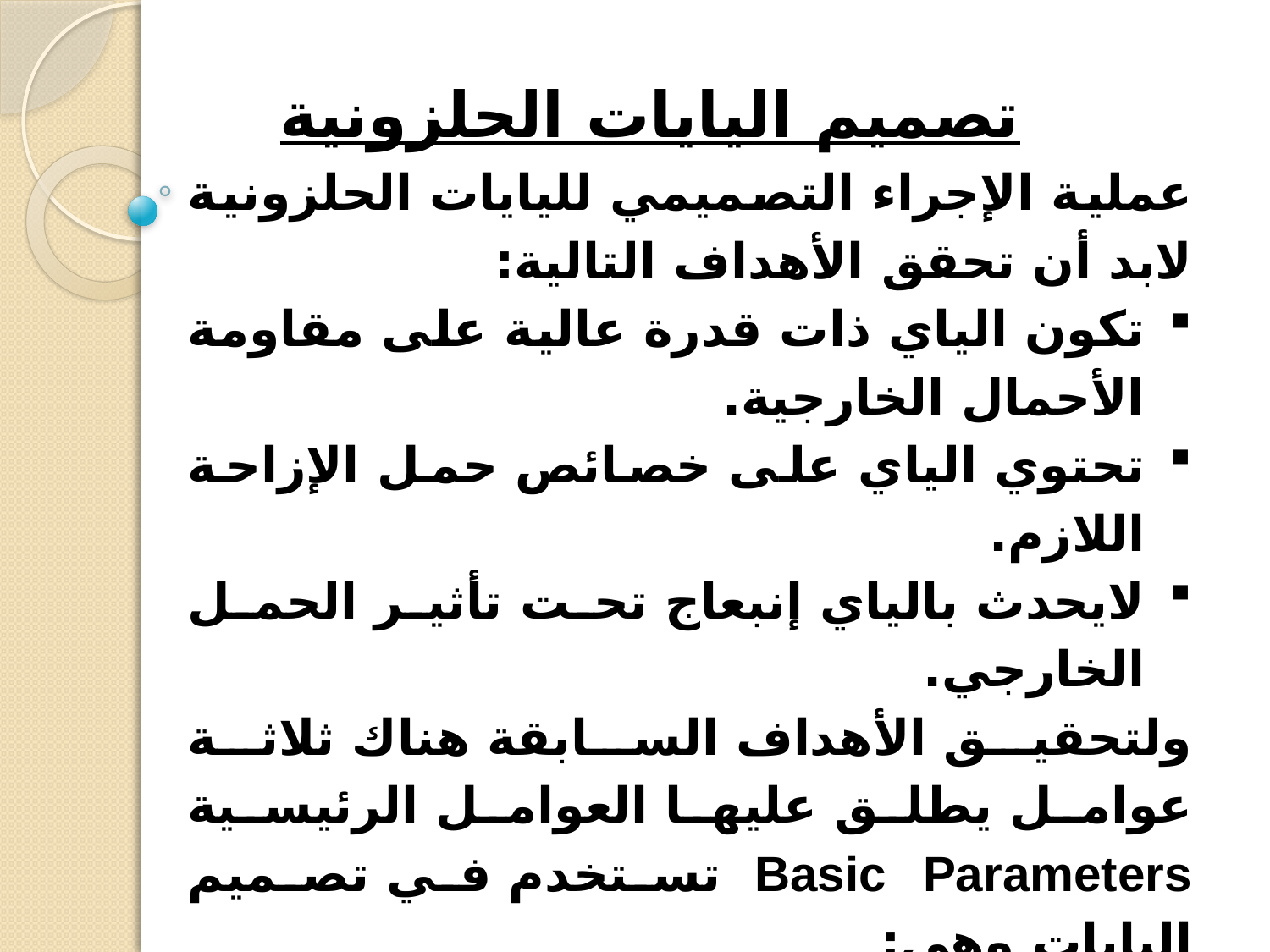

# تصميم اليايات الحلزونية
عملية الإجراء التصميمي لليايات الحلزونية لابد أن تحقق الأهداف التالية:
تكون الياي ذات قدرة عالية على مقاومة الأحمال الخارجية.
تحتوي الياي على خصائص حمل الإزاحة اللازم.
لايحدث بالياي إنبعاج تحت تأثير الحمل الخارجي.
ولتحقيق الأهداف السابقة هناك ثلاثة عوامل يطلق عليها العوامل الرئيسية Basic Parameters  تستخدم في تصميم اليايات وهي:
قطر سلك  الياي (d)
القطر المتوسط للملف (Dm)
عدد اللفات الفعالة N)).